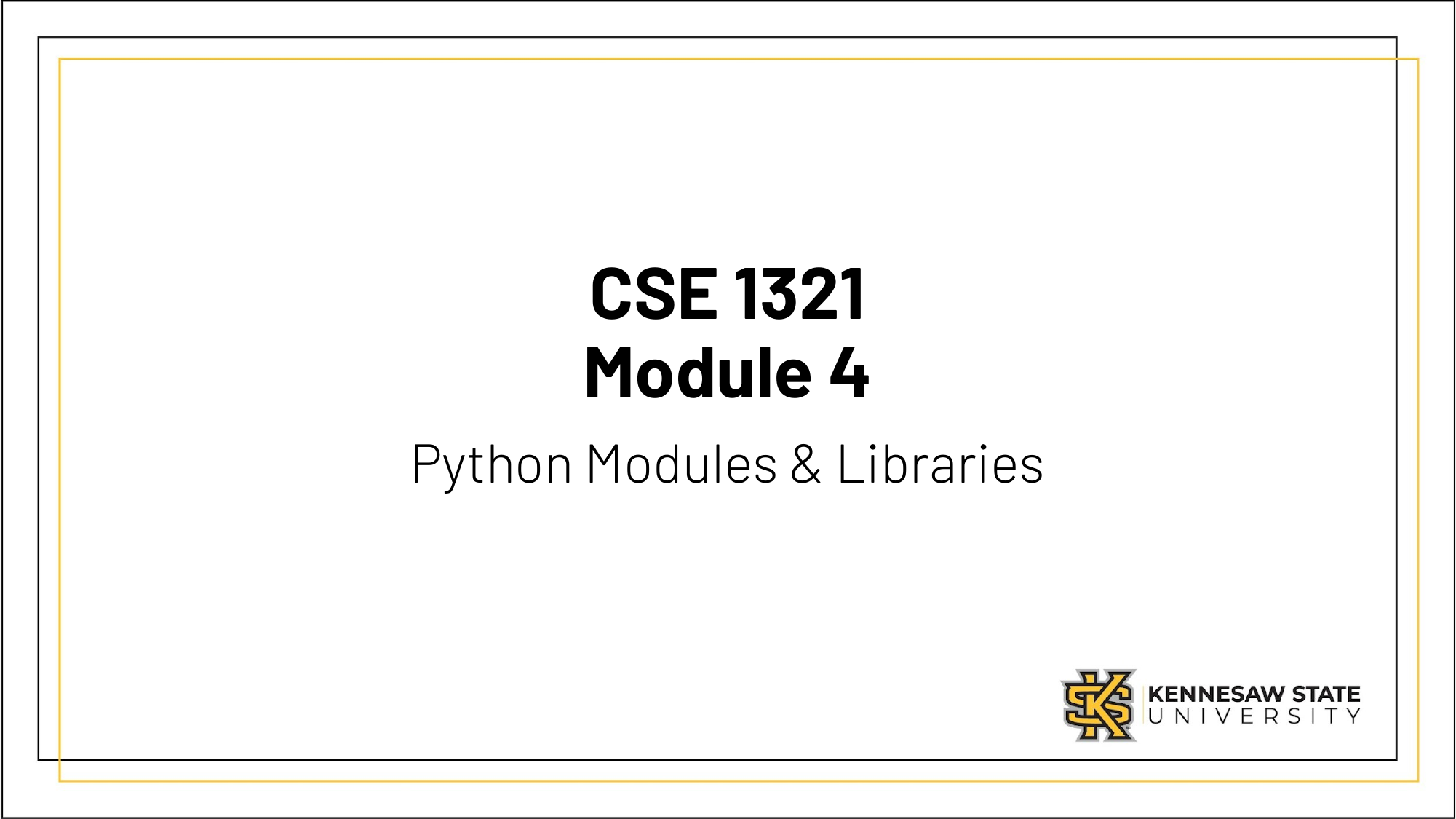

# CSE 1321 Module 4
Python Modules & Libraries